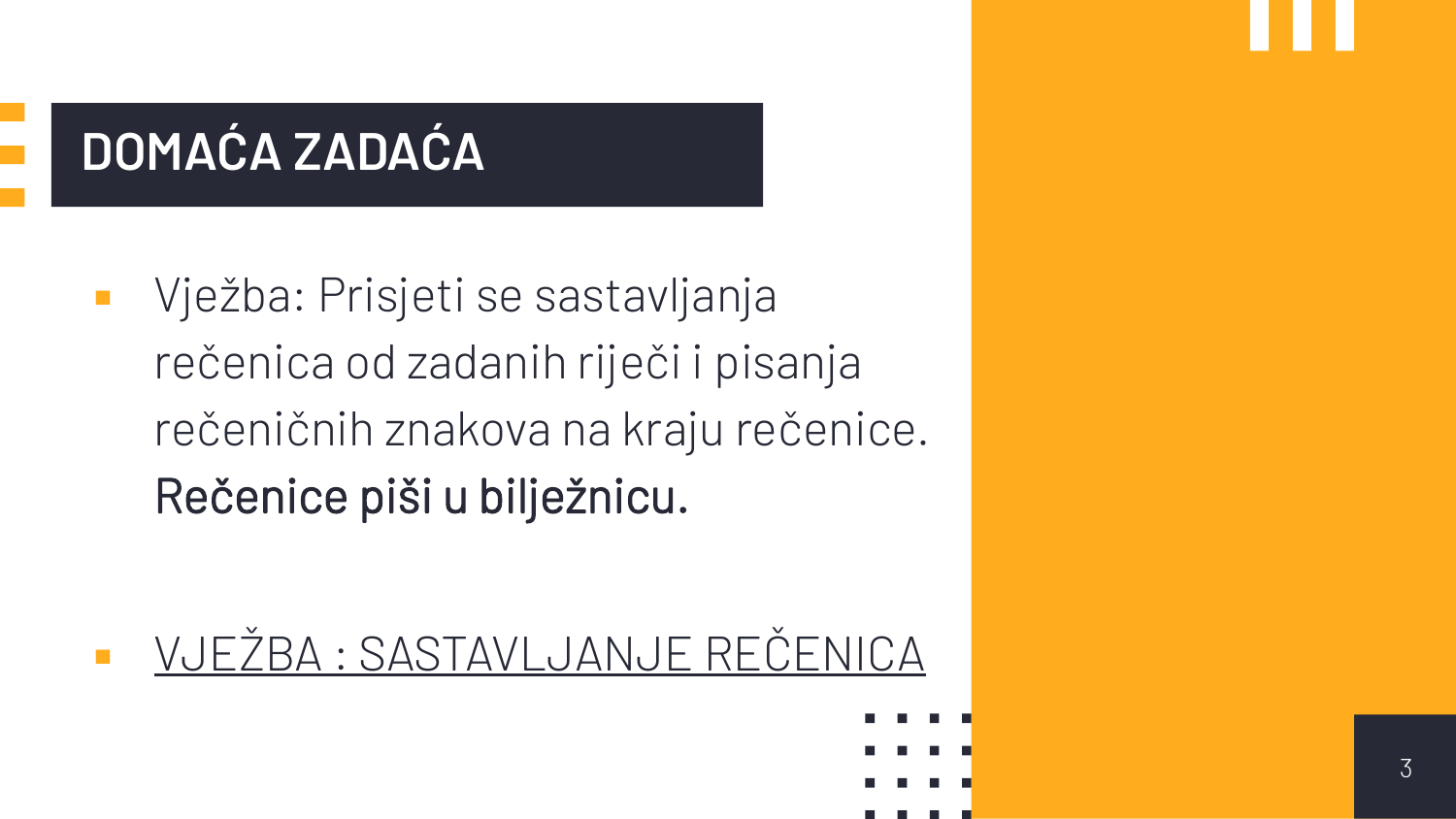

# DOMAĆA ZADAĆA
Vježba: Prisjeti se sastavljanja rečenica od zadanih riječi i pisanja rečeničnih znakova na kraju rečenice. Rečenice piši u bilježnicu.

VJEŽBA : SASTAVLJANJE REČENICA
3